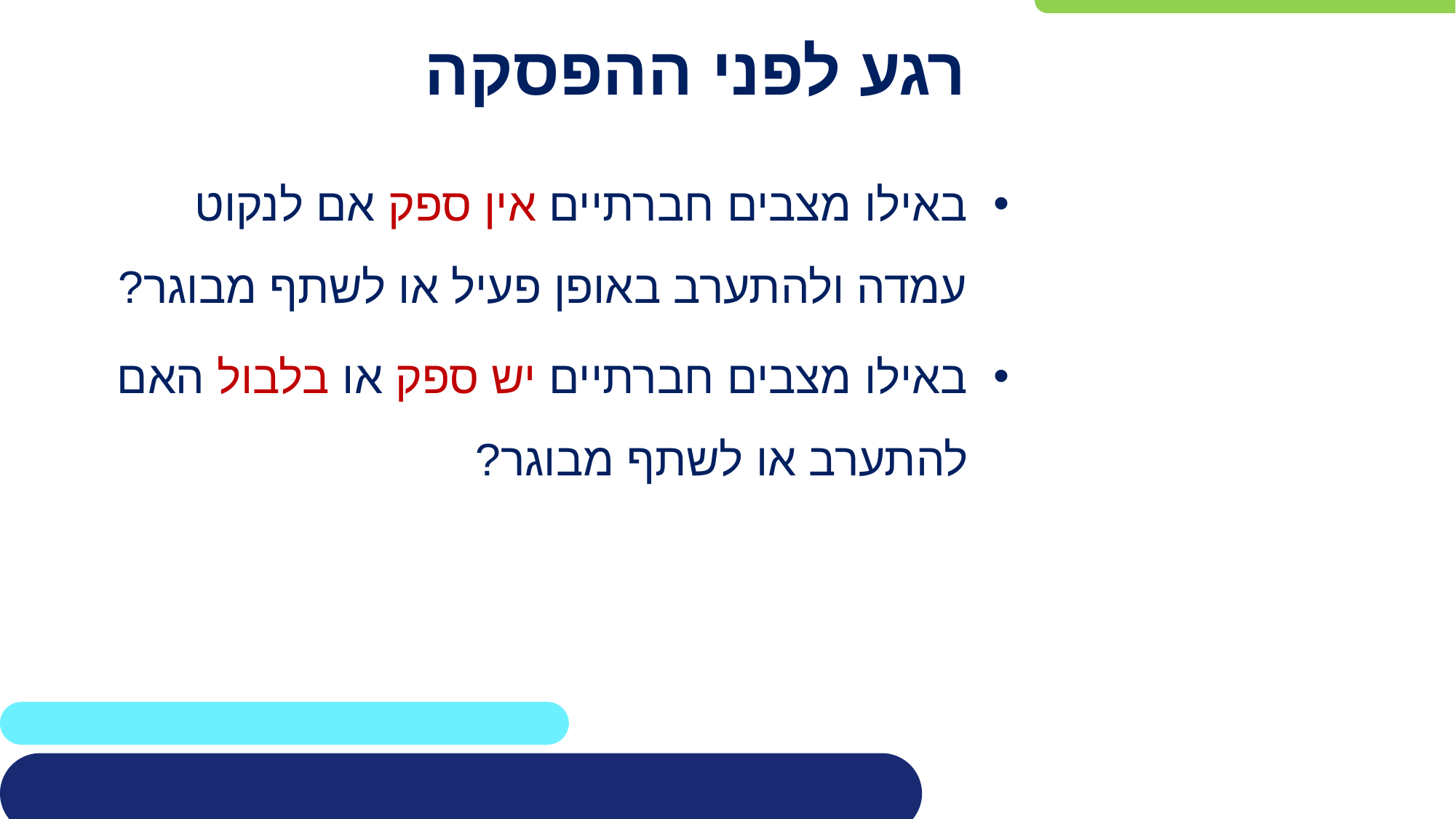

# רגע לפני ההפסקה
באילו מצבים חברתיים אין ספק אם לנקוט עמדה ולהתערב באופן פעיל או לשתף מבוגר?
באילו מצבים חברתיים יש ספק או בלבול האם להתערב או לשתף מבוגר?